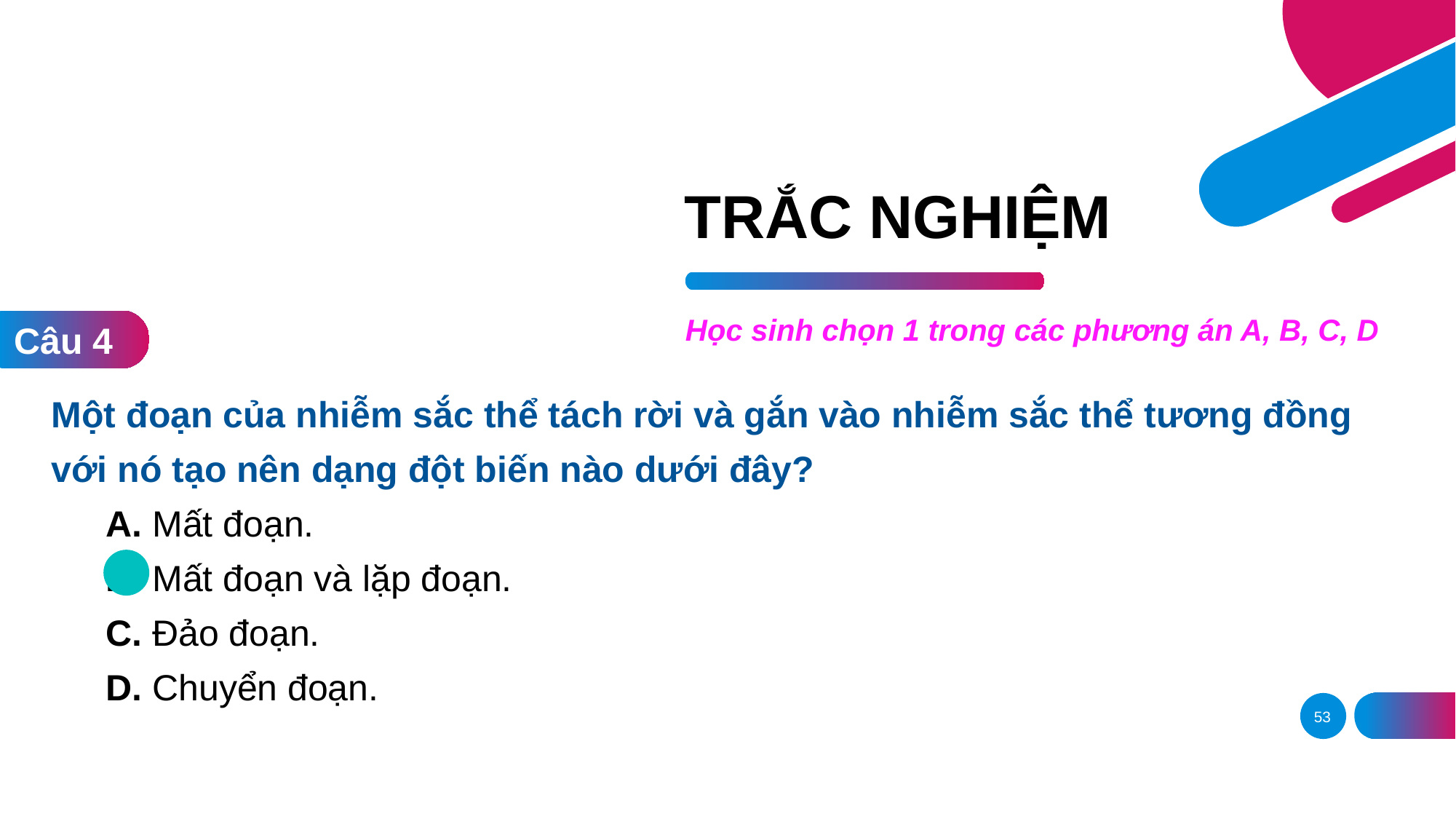

# TRẮC NGHIỆM
Học sinh chọn 1 trong các phương án A, B, C, D
Câu 4
Một đoạn của nhiễm sắc thể tách rời và gắn vào nhiễm sắc thể tương đồng với nó tạo nên dạng đột biến nào dưới đây?
A. Mất đoạn.
B. Mất đoạn và lặp đoạn.
C. Đảo đoạn.
D. Chuyển đoạn.

53